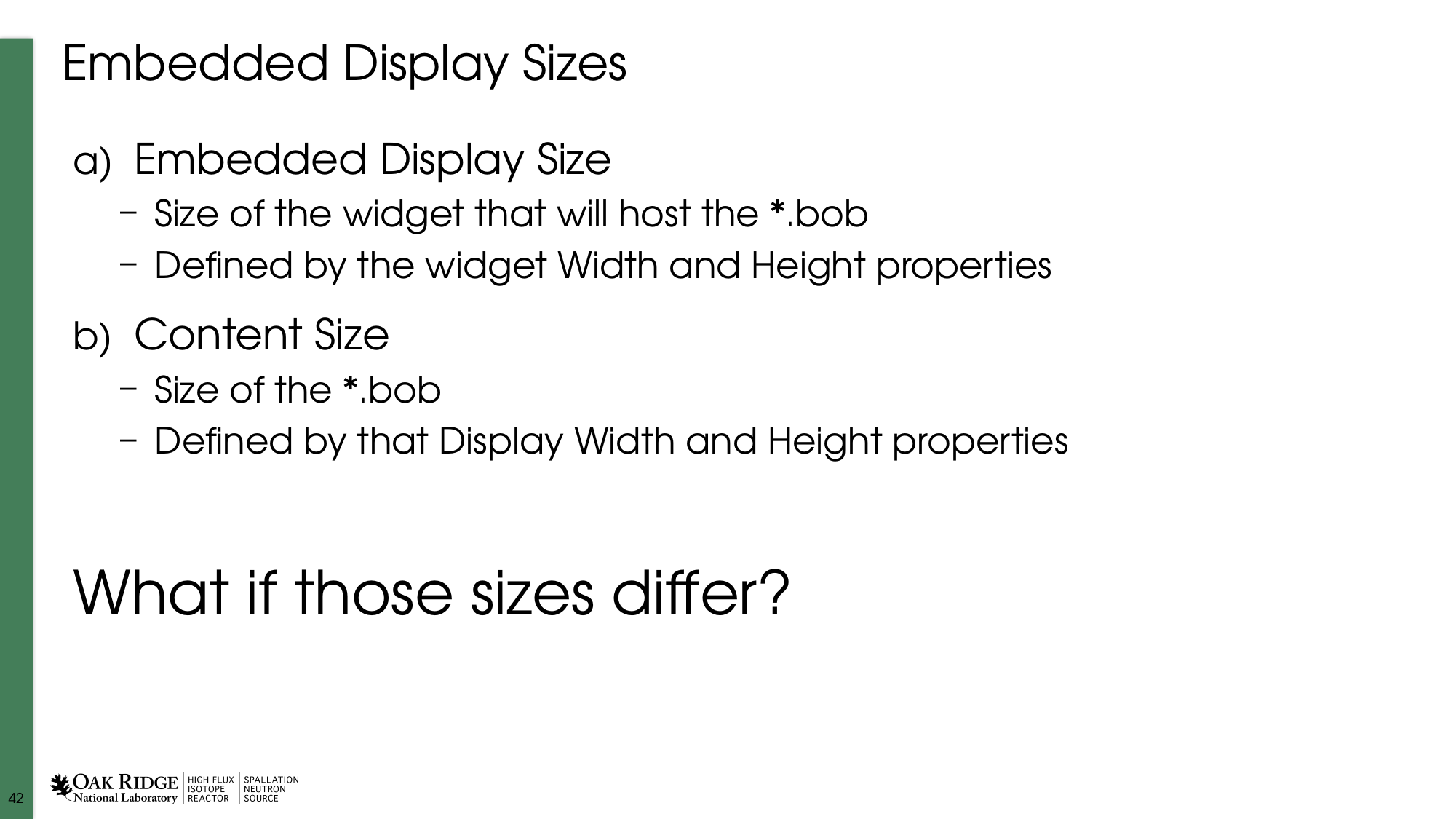

# Embedded Display Sizes
Embedded Display Size
Size of the widget that will host the *.bob
Defined by the widget Width and Height properties
Content Size
Size of the *.bob
Defined by that Display Width and Height properties

What if those sizes differ?